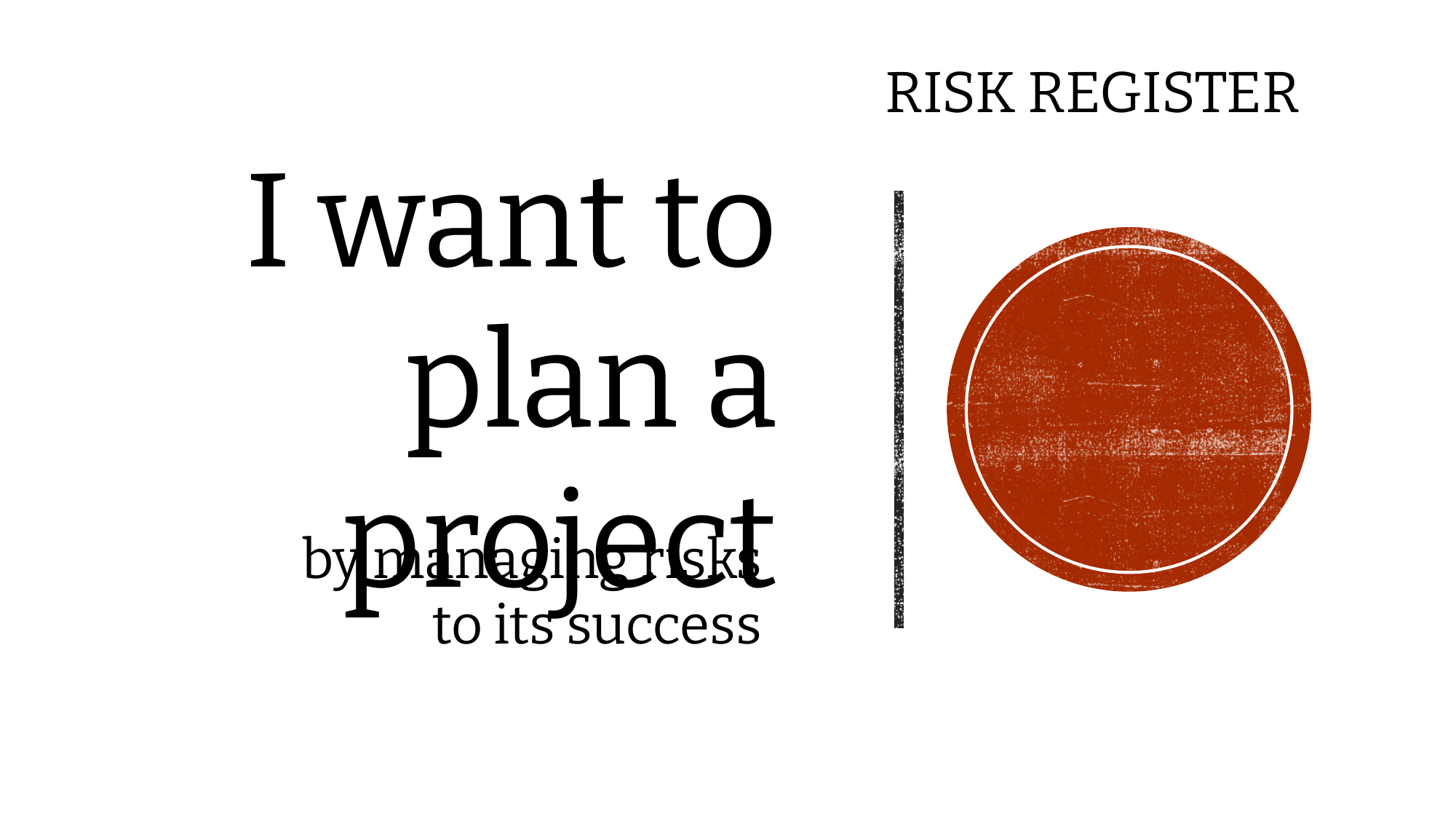

Risk Register
I want to plan a project

by managing risks to its success